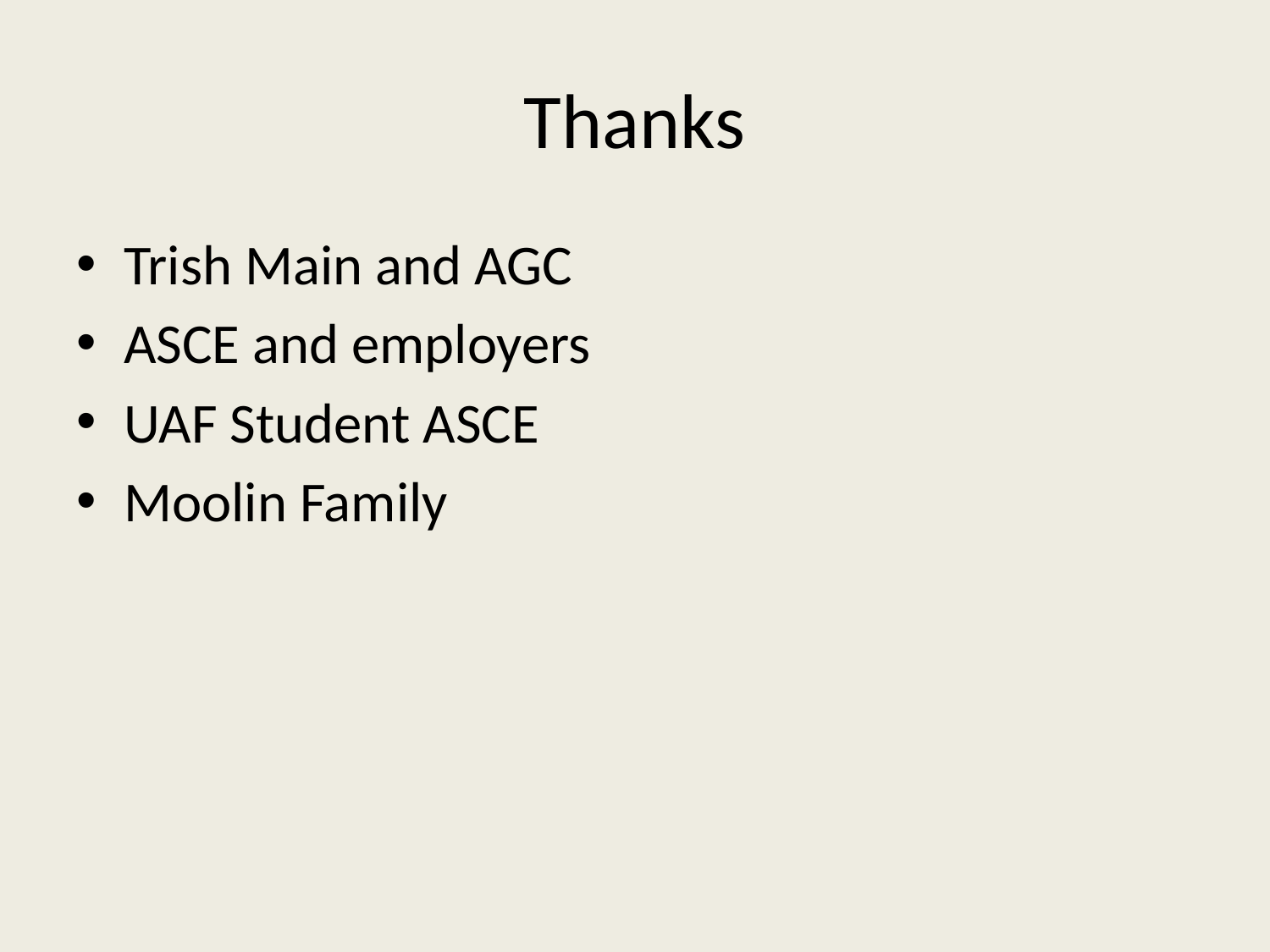

# Thanks
Trish Main and AGC
ASCE and employers
UAF Student ASCE
Moolin Family